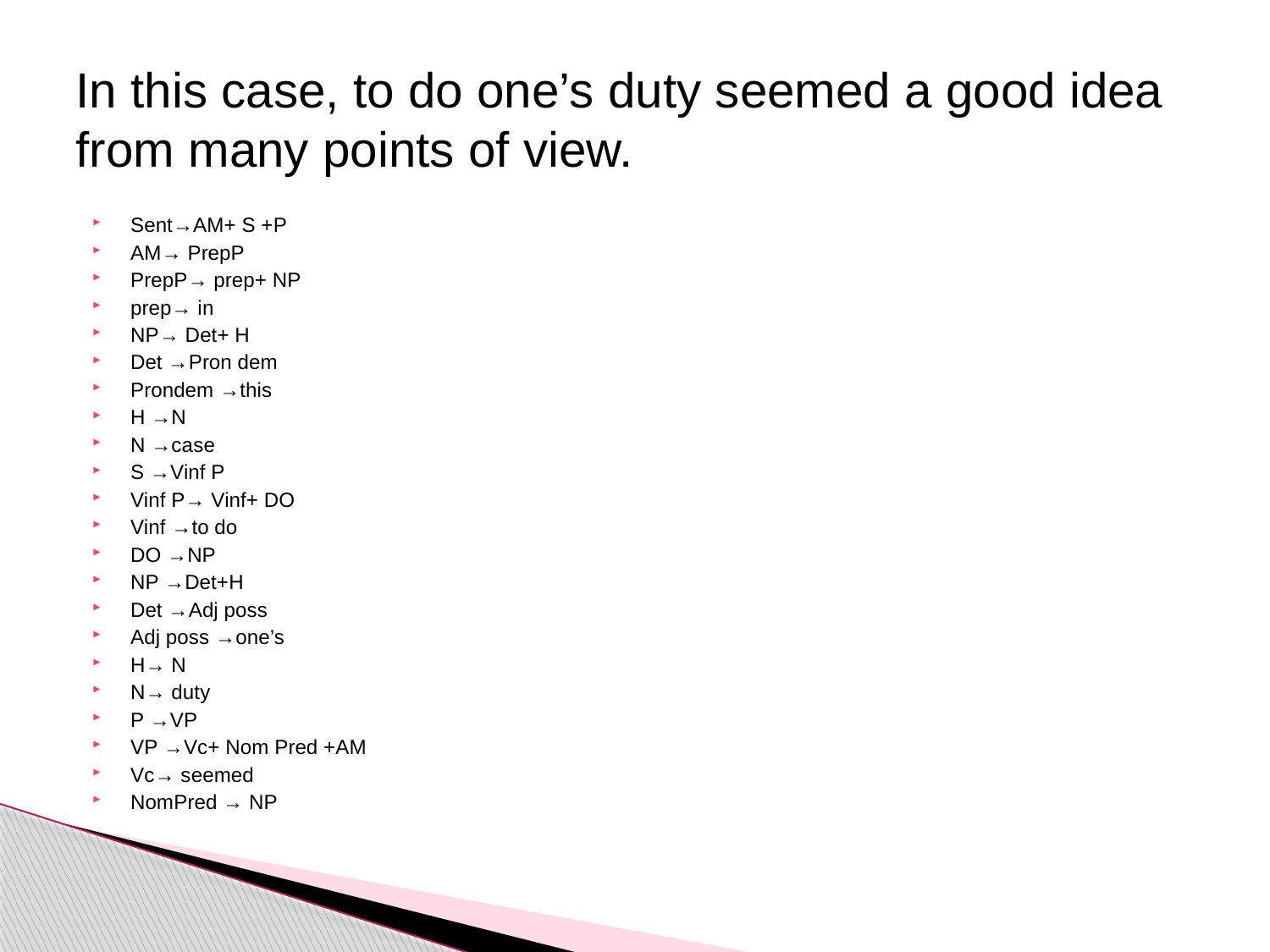

# In this case, to do one’s duty seemed a good idea from many points of view.
Sent→AM+ S +P
AM→ PrepP
PrepP→ prep+ NP
prep→ in
NP→ Det+ H
Det →Pron dem
Prondem →this
H →N
N →case
S →Vinf P
Vinf P→ Vinf+ DO
Vinf →to do
DO →NP
NP →Det+H
Det →Adj poss
Adj poss →one’s
H→ N
N→ duty
P →VP
VP →Vc+ Nom Pred +AM
Vc→ seemed
NomPred → NP